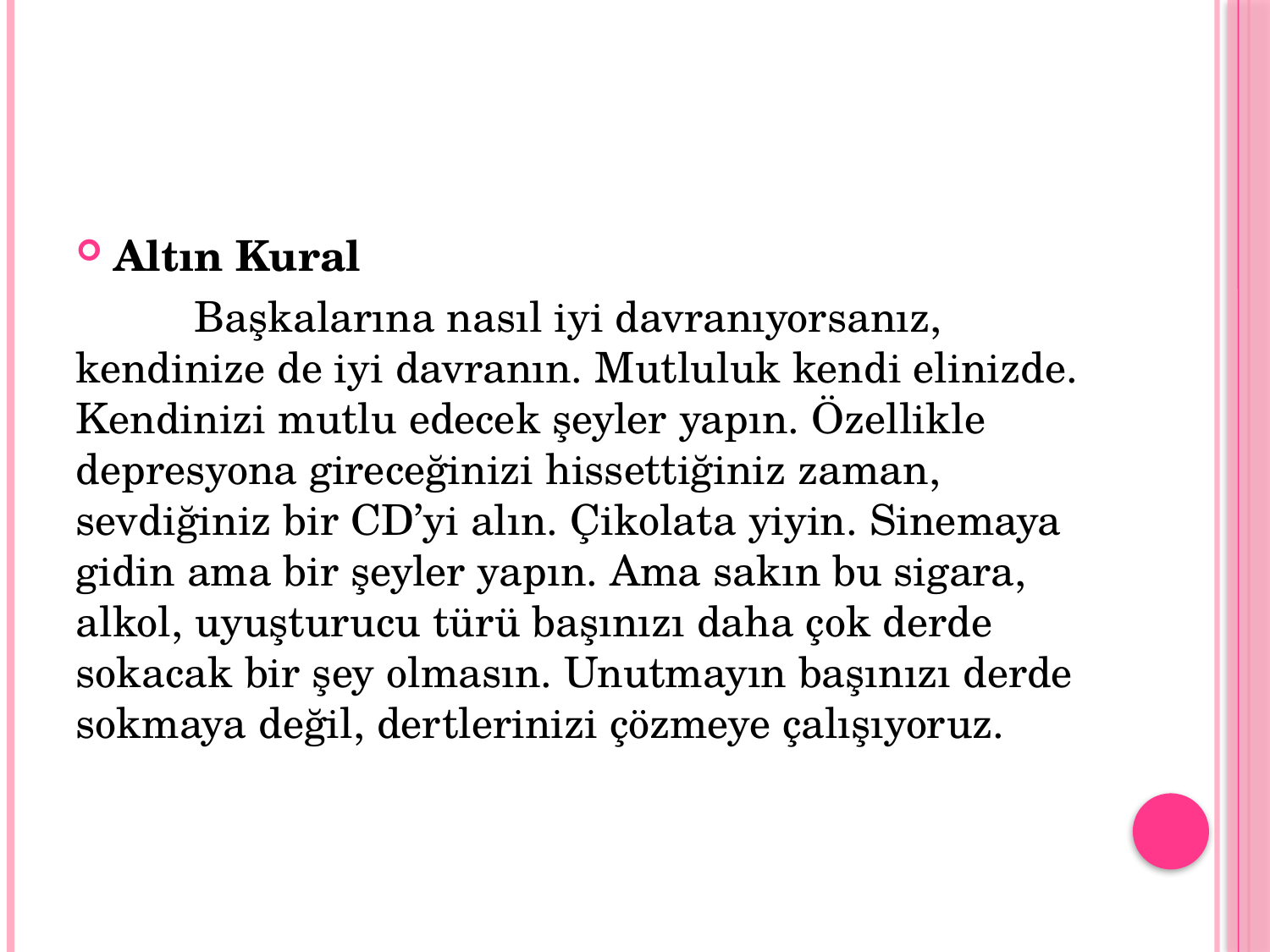

Altın Kural
          Başkalarına nasıl iyi davranıyorsanız, kendinize de iyi davranın. Mutluluk kendi elinizde. Kendinizi mutlu edecek şeyler yapın. Özellikle depresyona gireceğinizi hissettiğiniz zaman, sevdiğiniz bir CD’yi alın. Çikolata yiyin. Sinemaya gidin ama bir şeyler yapın. Ama sakın bu sigara, alkol, uyuşturucu türü başınızı daha çok derde sokacak bir şey olmasın. Unutmayın başınızı derde sokmaya değil, dertlerinizi çözmeye çalışıyoruz.